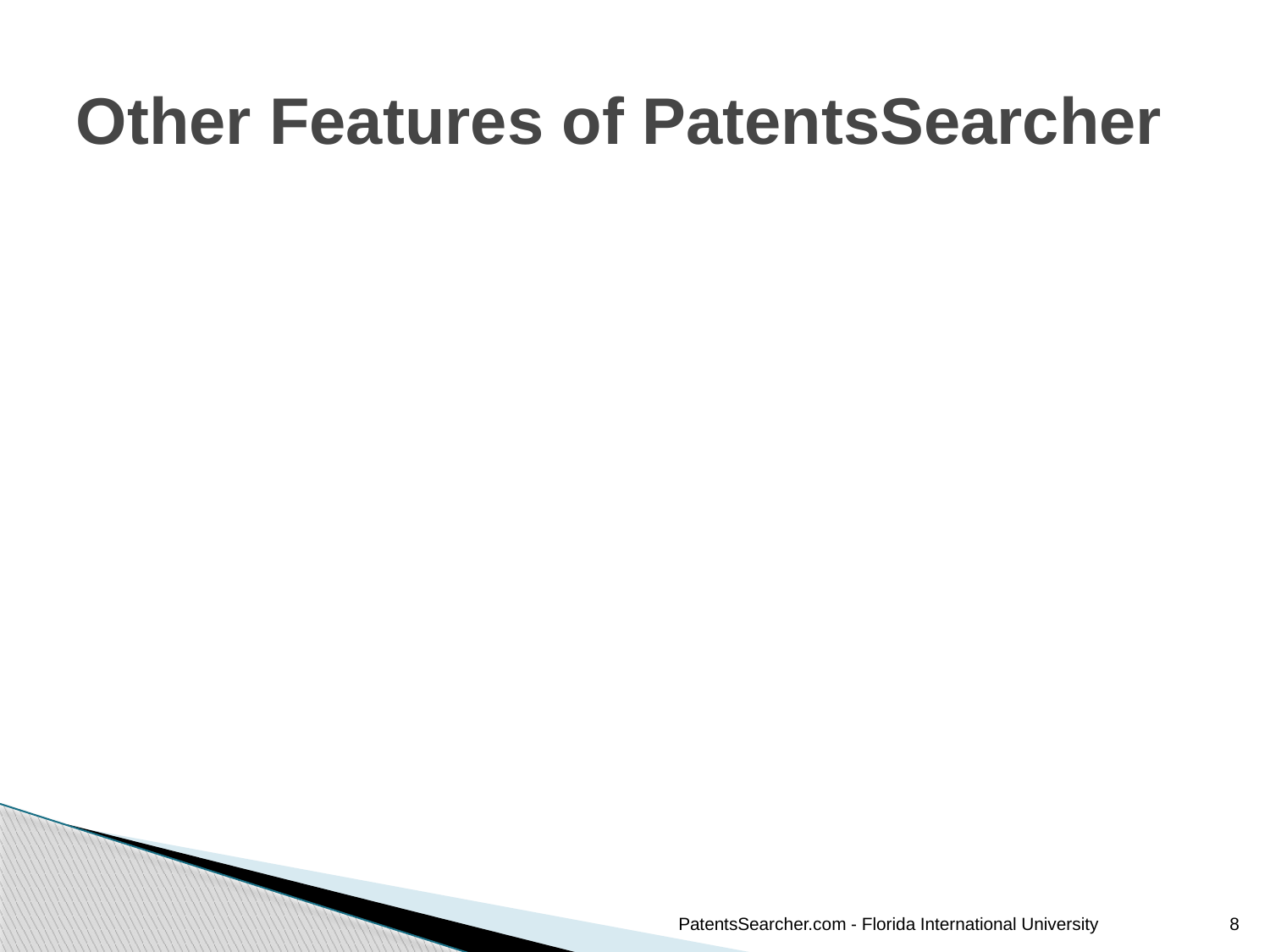

# Other Features of PatentsSearcher

PatentsSearcher.com - Florida International University
8